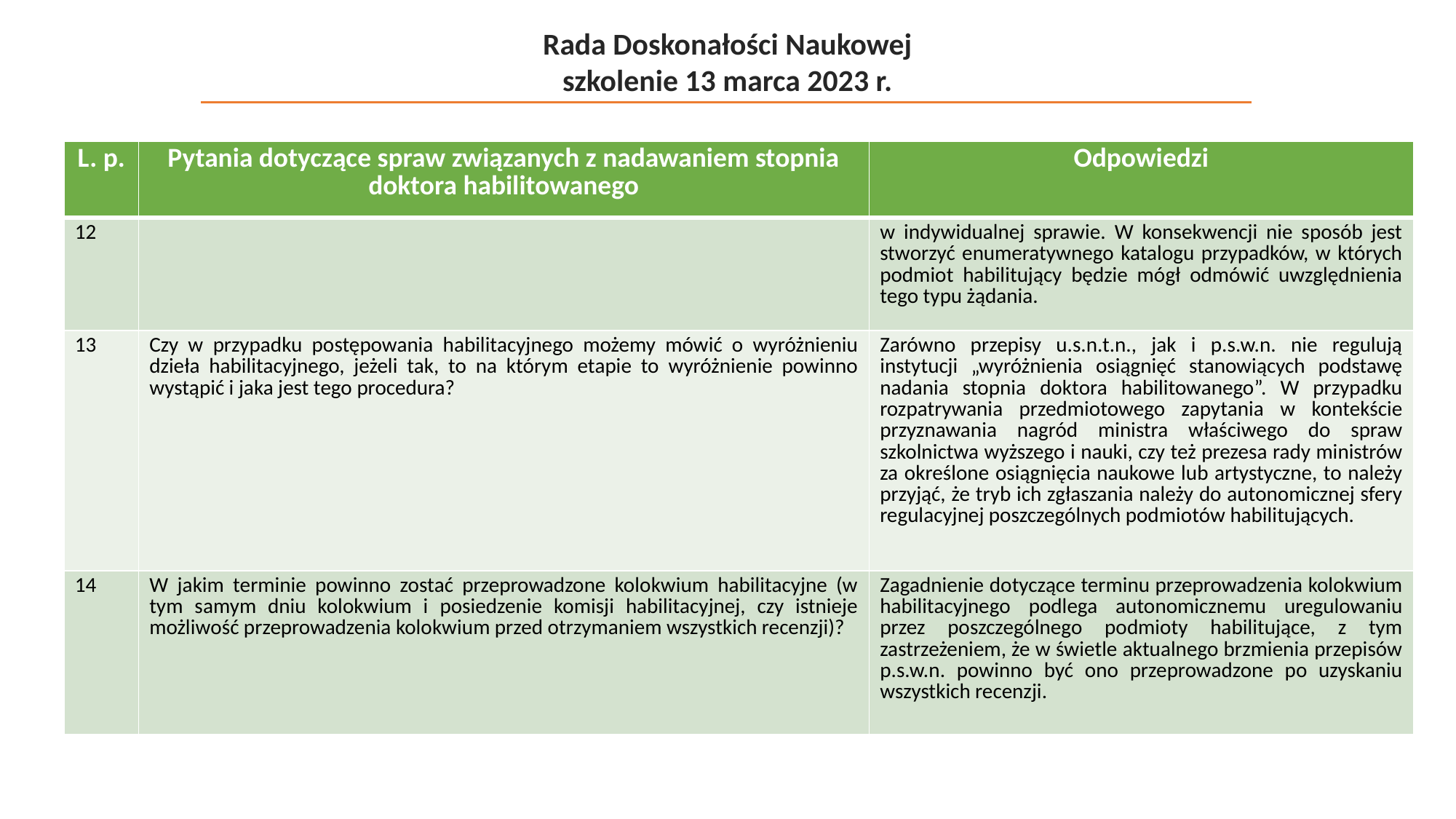

Rada Doskonałości Naukowej
szkolenie 13 marca 2023 r.
| L. p. | Pytania dotyczące spraw związanych z nadawaniem stopnia doktora habilitowanego | Odpowiedzi |
| --- | --- | --- |
| 12 |  | w indywidualnej sprawie. W konsekwencji nie sposób jest stworzyć enumeratywnego katalogu przypadków, w których podmiot habilitujący będzie mógł odmówić uwzględnienia tego typu żądania. |
| 13 | Czy w przypadku postępowania habilitacyjnego możemy mówić o wyróżnieniu dzieła habilitacyjnego, jeżeli tak, to na którym etapie to wyróżnienie powinno wystąpić i jaka jest tego procedura? | Zarówno przepisy u.s.n.t.n., jak i p.s.w.n. nie regulują instytucji „wyróżnienia osiągnięć stanowiących podstawę nadania stopnia doktora habilitowanego”. W przypadku rozpatrywania przedmiotowego zapytania w kontekście przyznawania nagród ministra właściwego do spraw szkolnictwa wyższego i nauki, czy też prezesa rady ministrów za określone osiągnięcia naukowe lub artystyczne, to należy przyjąć, że tryb ich zgłaszania należy do autonomicznej sfery regulacyjnej poszczególnych podmiotów habilitujących. |
| 14 | W jakim terminie powinno zostać przeprowadzone kolokwium habilitacyjne (w tym samym dniu kolokwium i posiedzenie komisji habilitacyjnej, czy istnieje możliwość przeprowadzenia kolokwium przed otrzymaniem wszystkich recenzji)? | Zagadnienie dotyczące terminu przeprowadzenia kolokwium habilitacyjnego podlega autonomicznemu uregulowaniu przez poszczególnego podmioty habilitujące, z tym zastrzeżeniem, że w świetle aktualnego brzmienia przepisów p.s.w.n. powinno być ono przeprowadzone po uzyskaniu wszystkich recenzji. |